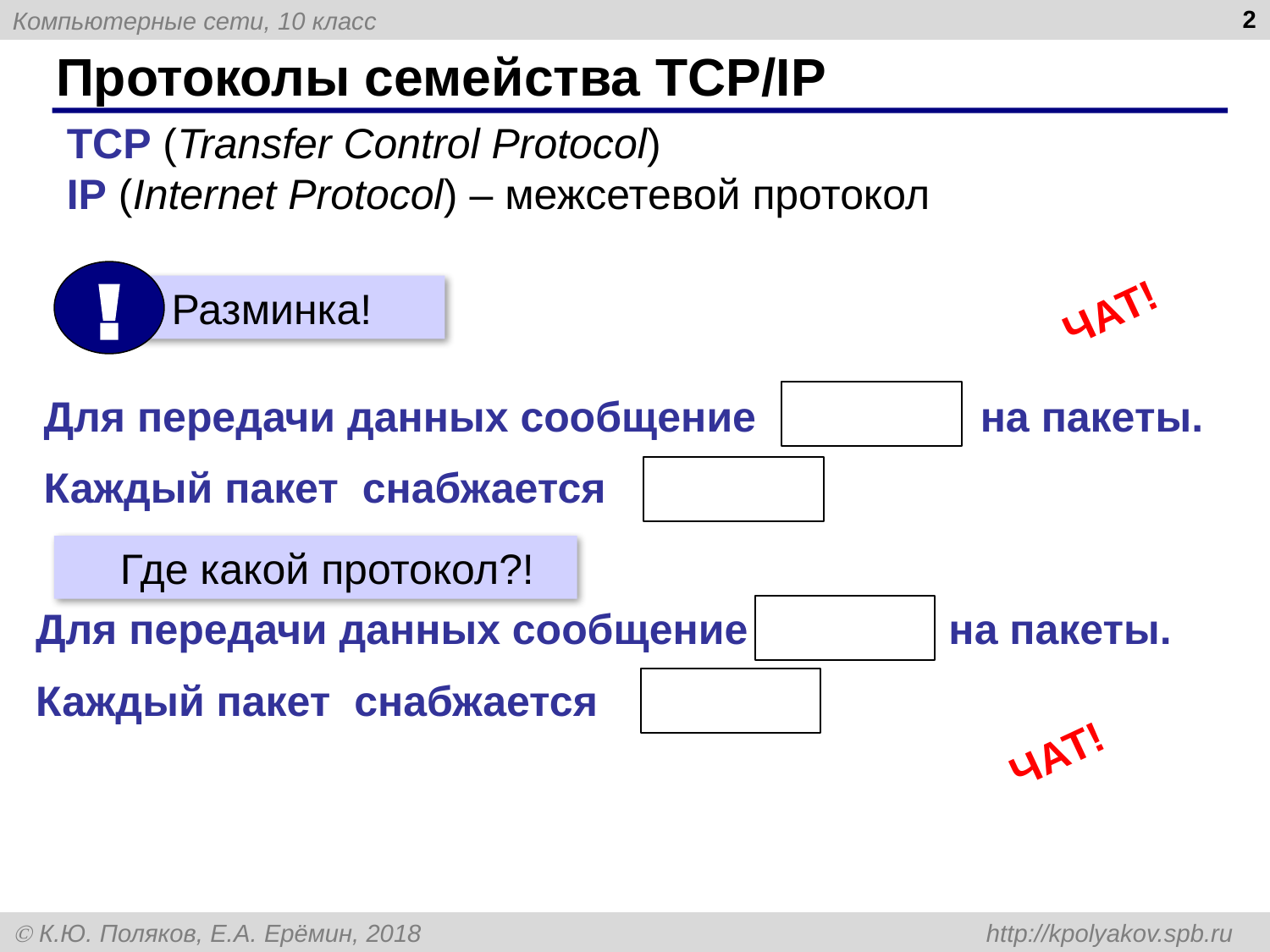

2
# Протоколы семейства TCP/IP
TCP (Transfer Control Protocol)
IP (Internet Protocol) – межсетевой протокол
!
  Разминка!
ЧАТ!

Для передачи данных сообщение                   на пакеты.
Каждый пакет  снабжается

  Где какой протокол?!

Для передачи данных сообщение                 на пакеты.
Каждый пакет  снабжается

ЧАТ!